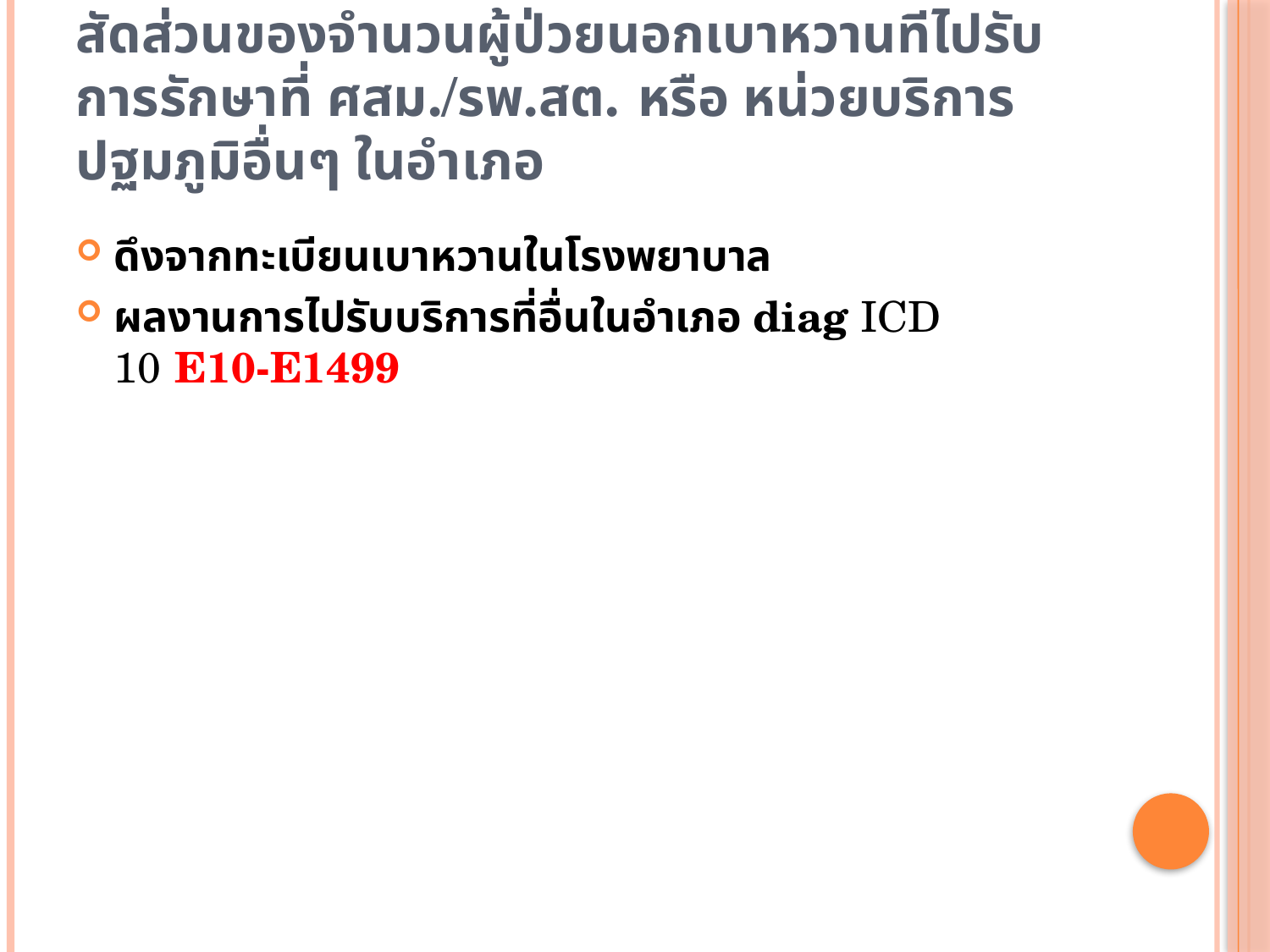

# สัดส่วนของจำนวนผู้ป่วยนอกเบาหวานทีไปรับการรักษาที่ ศสม./รพ.สต. หรือ หน่วยบริการปฐมภูมิอื่นๆ ในอำเภอ
ดึงจากทะเบียนเบาหวานในโรงพยาบาล
ผลงานการไปรับบริการที่อื่นในอำเภอ diag ICD 10 E10-E1499